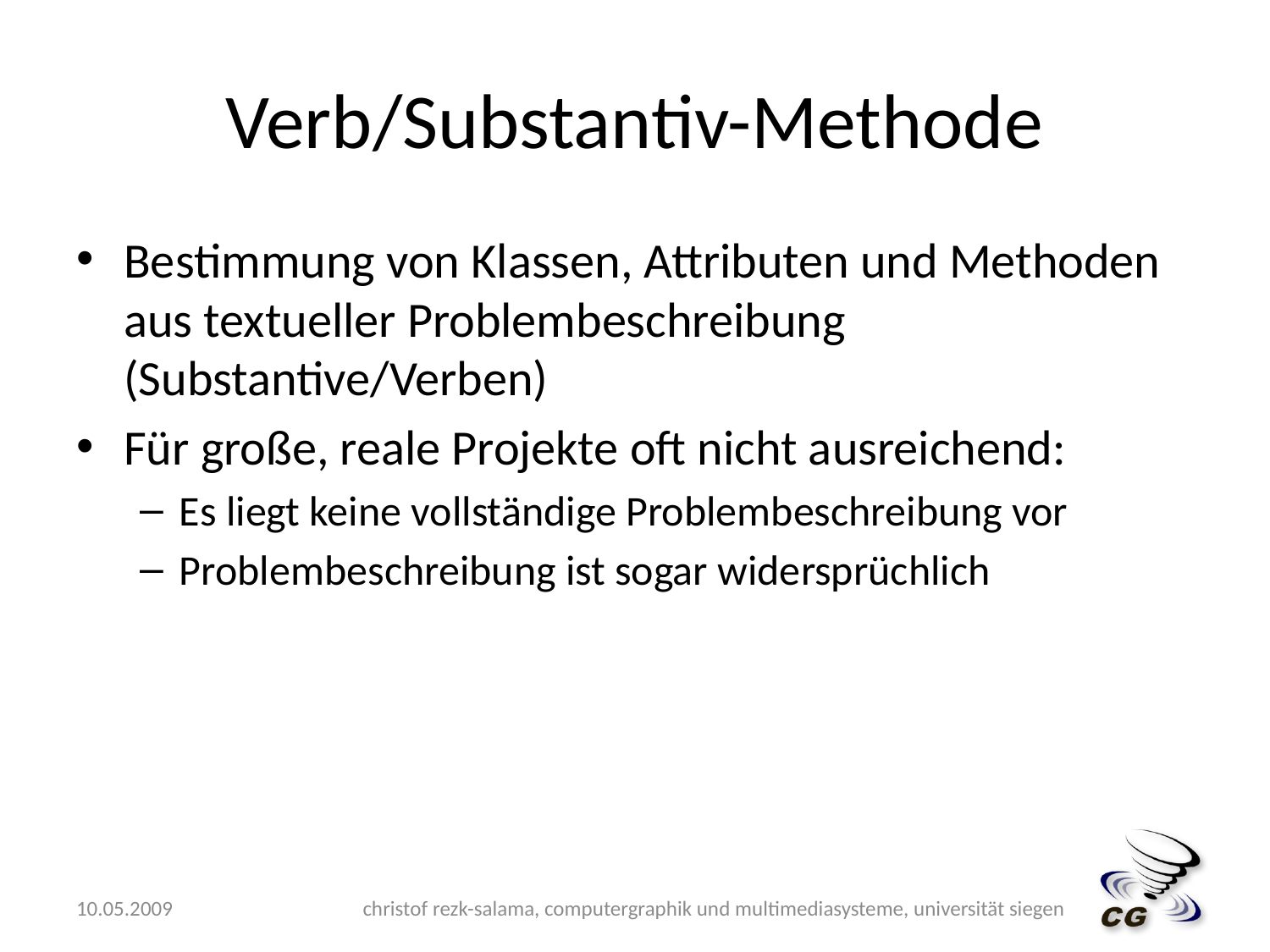

# Verb/Substantiv-Methode
Bestimmung von Klassen, Attributen und Methoden aus textueller Problembeschreibung (Substantive/Verben)
Für große, reale Projekte oft nicht ausreichend:
Es liegt keine vollständige Problembeschreibung vor
Problembeschreibung ist sogar widersprüchlich
10.05.2009
christof rezk-salama, computergraphik und multimediasysteme, universität siegen